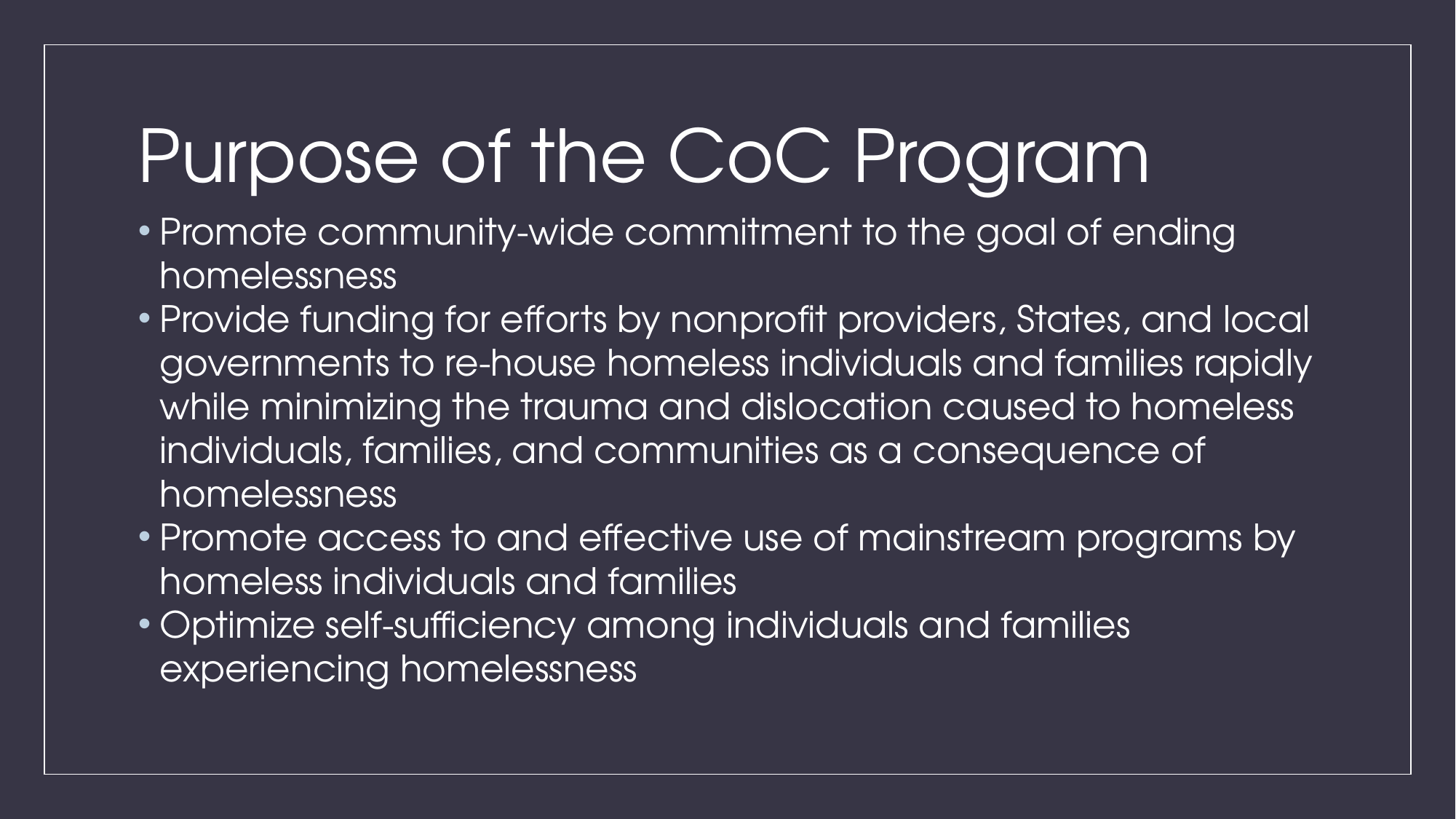

# Purpose of the CoC Program
Promote community-wide commitment to the goal of ending homelessness
Provide funding for efforts by nonprofit providers, States, and local governments to re-house homeless individuals and families rapidly while minimizing the trauma and dislocation caused to homeless individuals, families, and communities as a consequence of homelessness
Promote access to and effective use of mainstream programs by homeless individuals and families
Optimize self-sufficiency among individuals and families experiencing homelessness